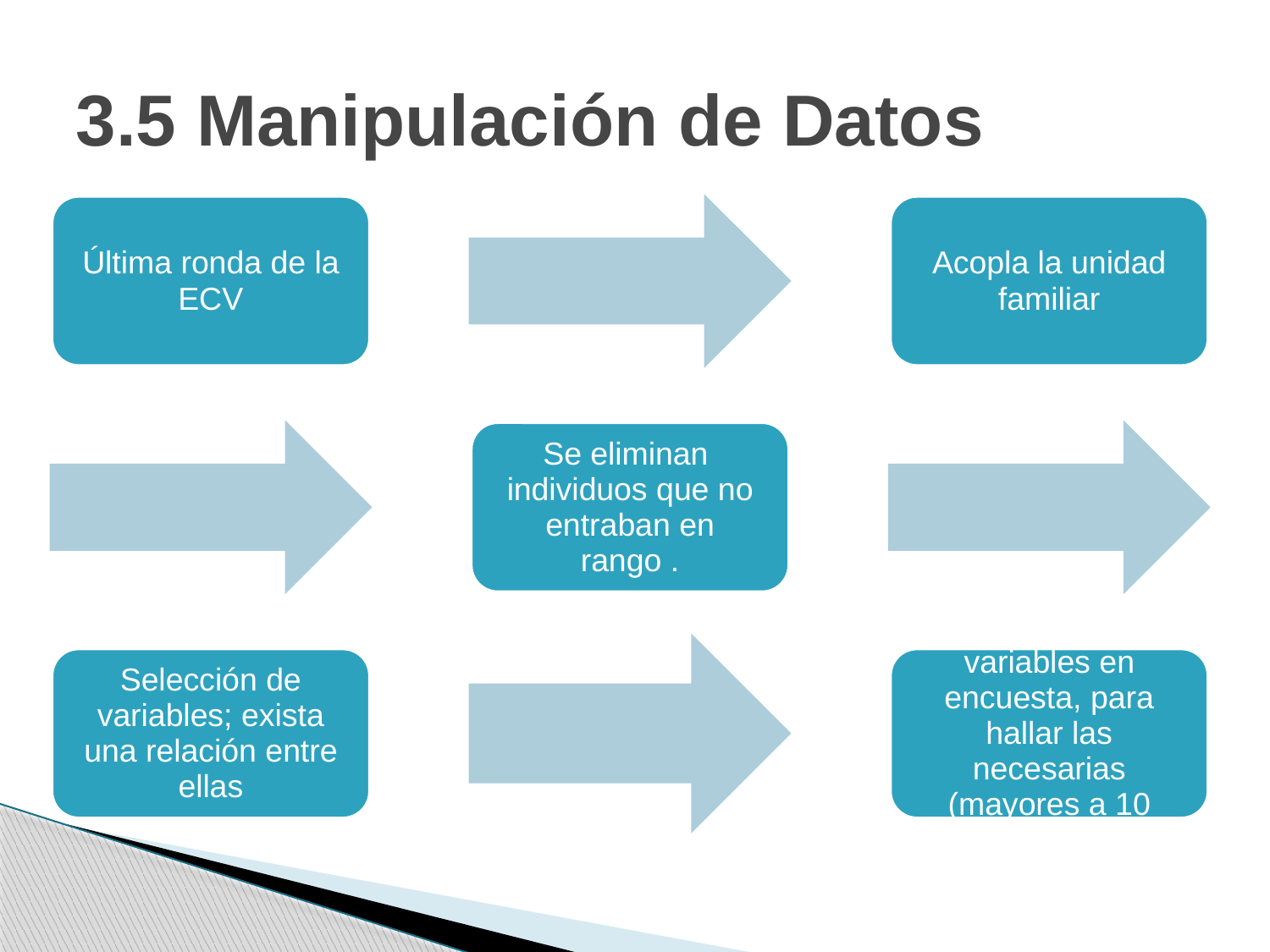

# 3.5 Manipulación de Datos
Última ronda de la ECV
Acopla la unidad familiar
Se eliminan  individuos que no entraban en rango .
Selección de variables; exista una relación entre ellas
Manipulación de variables en encuesta, para hallar las necesarias (mayores a 10 años)